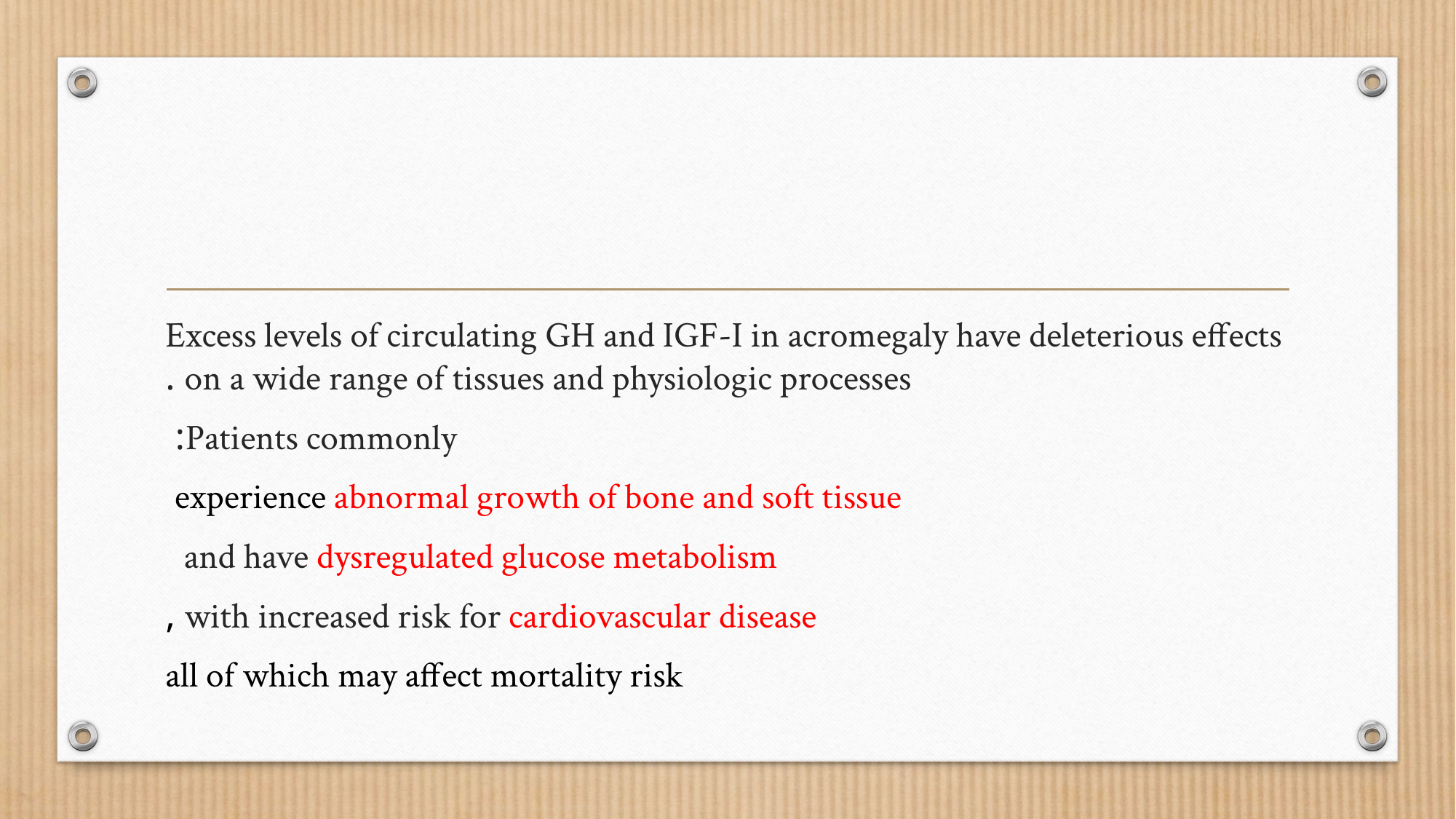

#
Excess levels of circulating GH and IGF-I in acromegaly have deleterious effects on a wide range of tissues and physiologic processes .
 Patients commonly:
experience abnormal growth of bone and soft tissue
and have dysregulated glucose metabolism
with increased risk for cardiovascular disease ,
 all of which may affect mortality risk